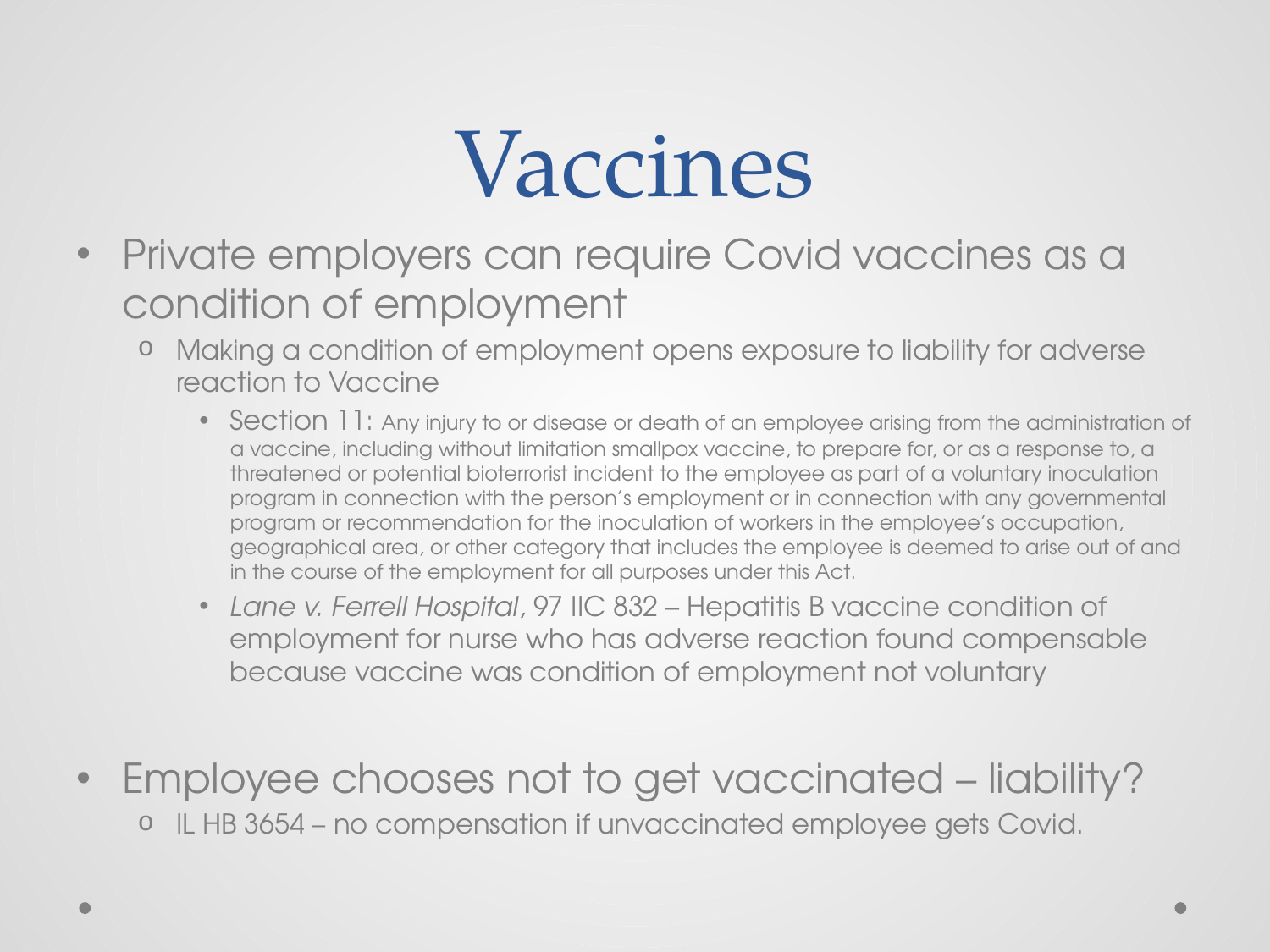

# Vaccines
Private employers can require Covid vaccines as a condition of employment
Making a condition of employment opens exposure to liability for adverse reaction to Vaccine
Section 11: Any injury to or disease or death of an employee arising from the administration of a vaccine, including without limitation smallpox vaccine, to prepare for, or as a response to, a threatened or potential bioterrorist incident to the employee as part of a voluntary inoculation program in connection with the person’s employment or in connection with any governmental program or recommendation for the inoculation of workers in the employee’s occupation, geographical area, or other category that includes the employee is deemed to arise out of and in the course of the employment for all purposes under this Act.
Lane v. Ferrell Hospital, 97 IIC 832 – Hepatitis B vaccine condition of employment for nurse who has adverse reaction found compensable because vaccine was condition of employment not voluntary

Employee chooses not to get vaccinated – liability?
IL HB 3654 – no compensation if unvaccinated employee gets Covid.